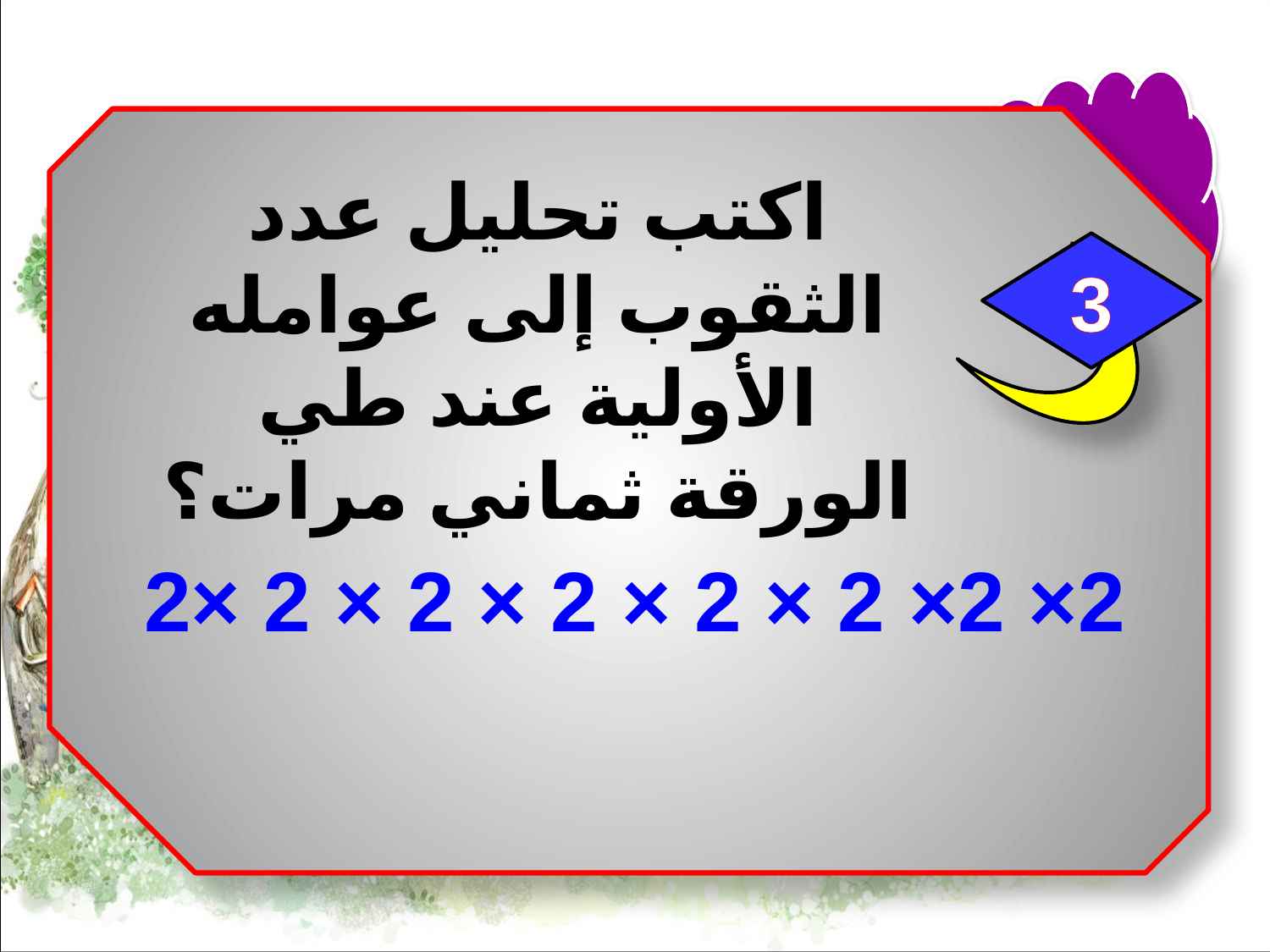

اكتب تحليل عدد الثقوب إلى عوامله الأولية عند طي الورقة ثماني مرات؟
3

2× 2× 2 × 2 × 2 × 2 × 2 ×2